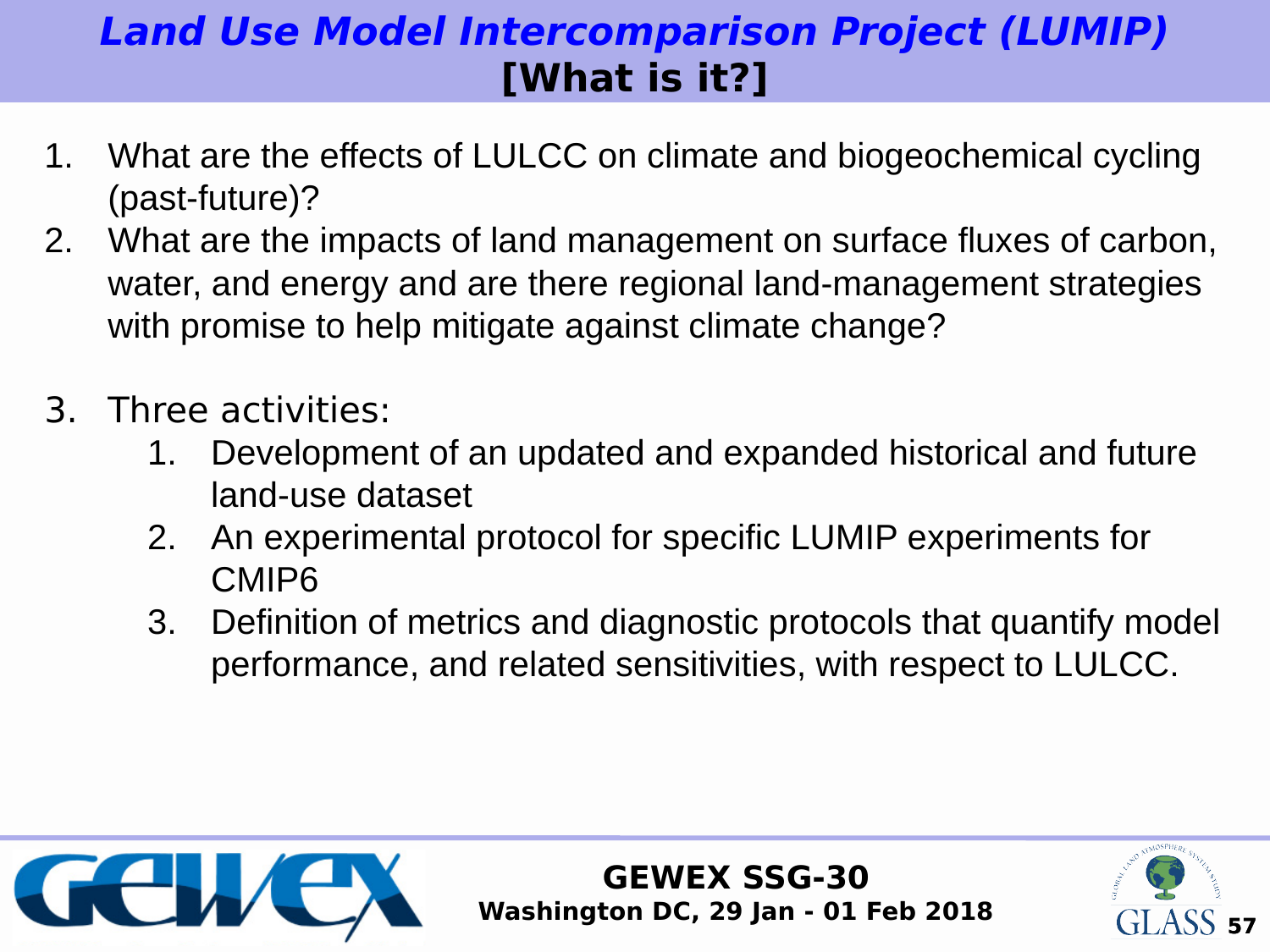

Land Use Model Intercomparison Project (LUMIP)
[What is it?]
What are the effects of LULCC on climate and biogeochemical cycling (past-future)?
What are the impacts of land management on surface fluxes of carbon, water, and energy and are there regional land-management strategies with promise to help mitigate against climate change?

Three activities:
Development of an updated and expanded historical and future land-use dataset
An experimental protocol for specific LUMIP experiments for CMIP6
Definition of metrics and diagnostic protocols that quantify model performance, and related sensitivities, with respect to LULCC.
57
57